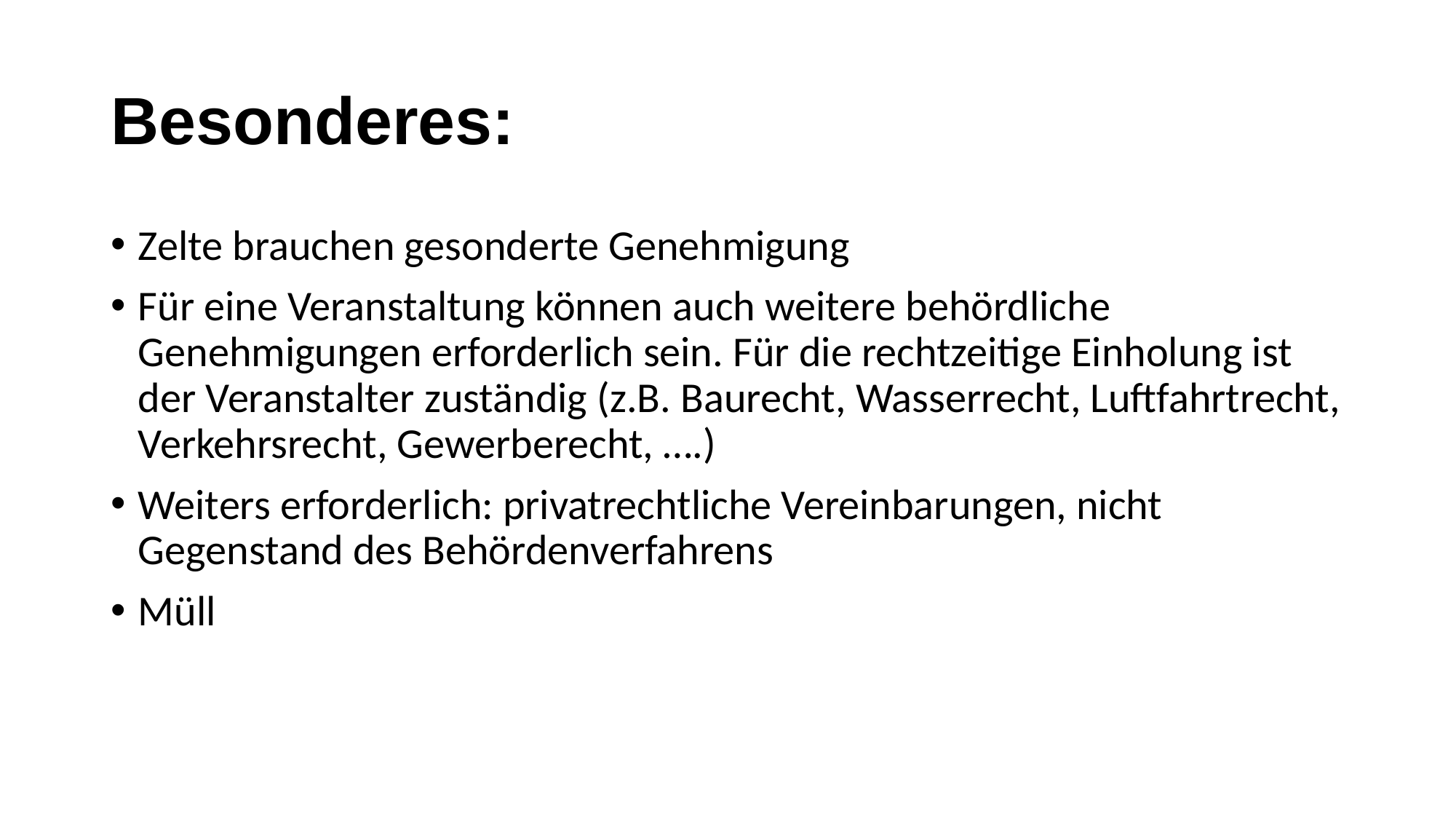

# Besonderes:
Zelte brauchen gesonderte Genehmigung
Für eine Veranstaltung können auch weitere behördliche Genehmigungen erforderlich sein. Für die rechtzeitige Einholung ist der Veranstalter zuständig (z.B. Baurecht, Wasserrecht, Luftfahrtrecht, Verkehrsrecht, Gewerberecht, ….)
Weiters erforderlich: privatrechtliche Vereinbarungen, nicht Gegenstand des Behördenverfahrens
Müll